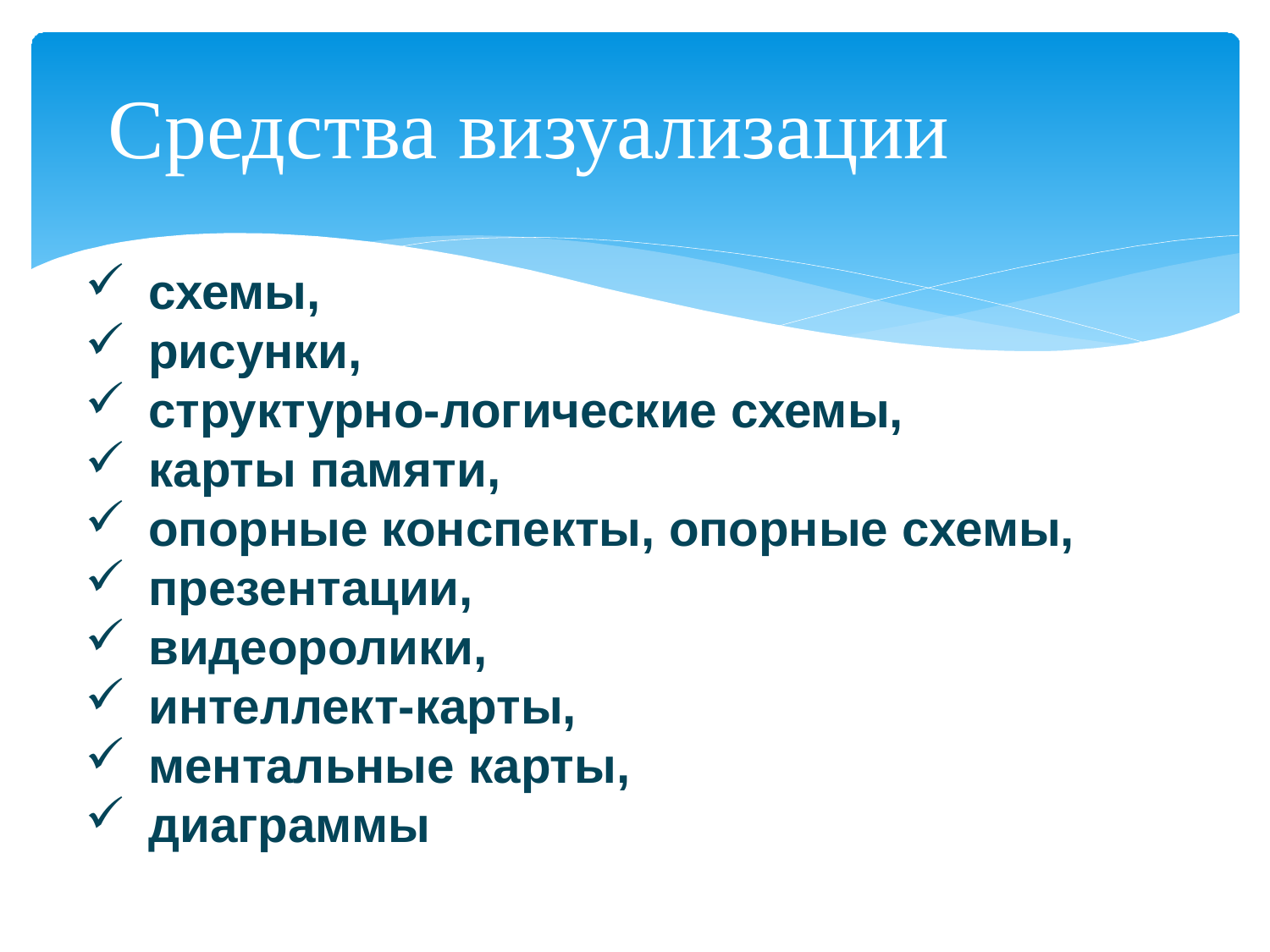

# Средства визуализации
схемы,
рисунки,
структурно-логические схемы,
карты памяти,
опорные конспекты, опорные схемы,
презентации,
видеоролики,
интеллект-карты,
ментальные карты,
диаграммы